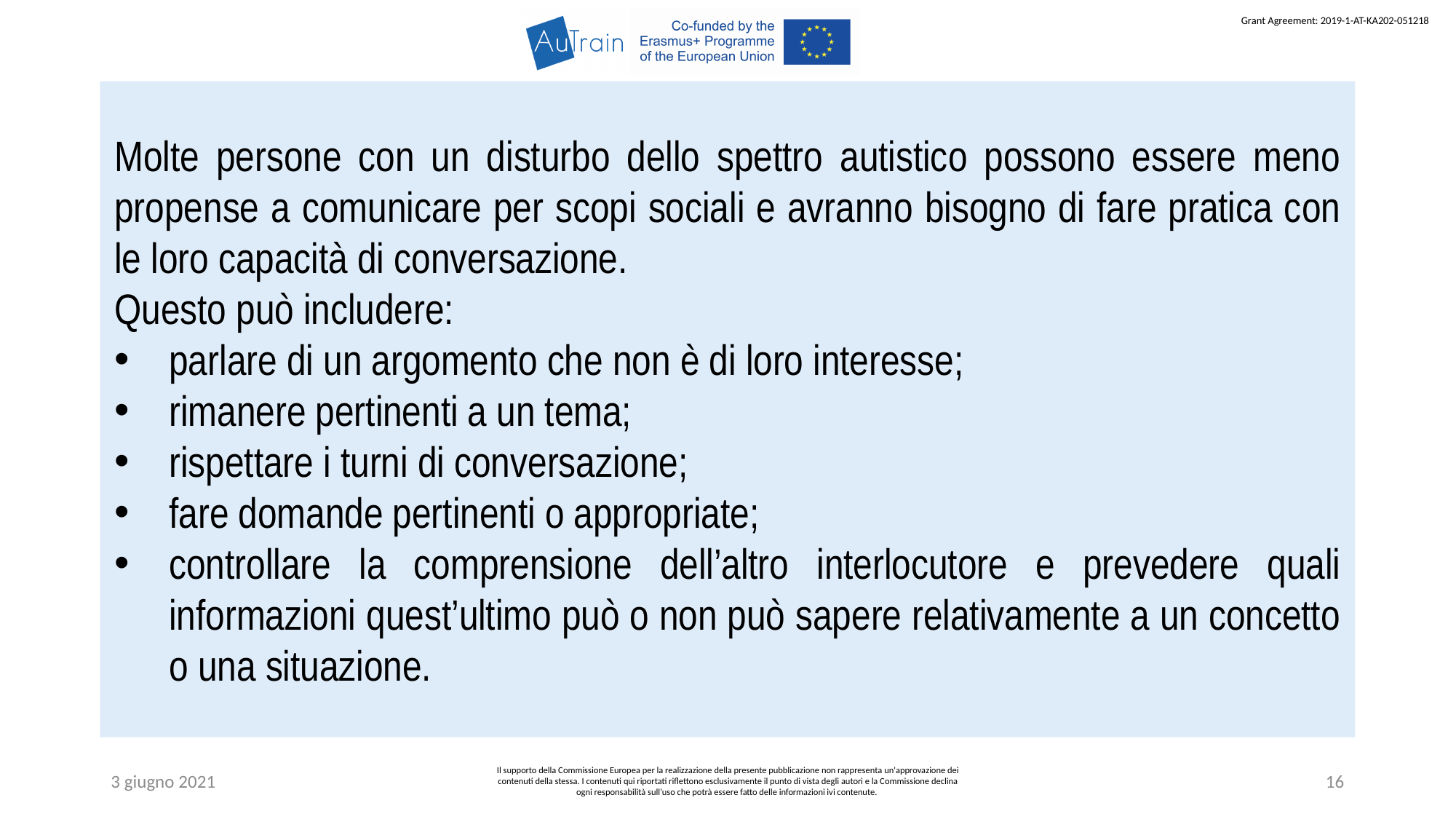

Molte persone con un disturbo dello spettro autistico possono essere meno propense a comunicare per scopi sociali e avranno bisogno di fare pratica con le loro capacità di conversazione.
Questo può includere:
parlare di un argomento che non è di loro interesse;
rimanere pertinenti a un tema;
rispettare i turni di conversazione;
fare domande pertinenti o appropriate;
controllare la comprensione dell’altro interlocutore e prevedere quali informazioni quest’ultimo può o non può sapere relativamente a un concetto o una situazione.

3 giugno 2021
Il supporto della Commissione Europea per la realizzazione della presente pubblicazione non rappresenta un'approvazione dei contenuti della stessa. I contenuti qui riportati riflettono esclusivamente il punto di vista degli autori e la Commissione declina ogni responsabilità sull’uso che potrà essere fatto delle informazioni ivi contenute.
16